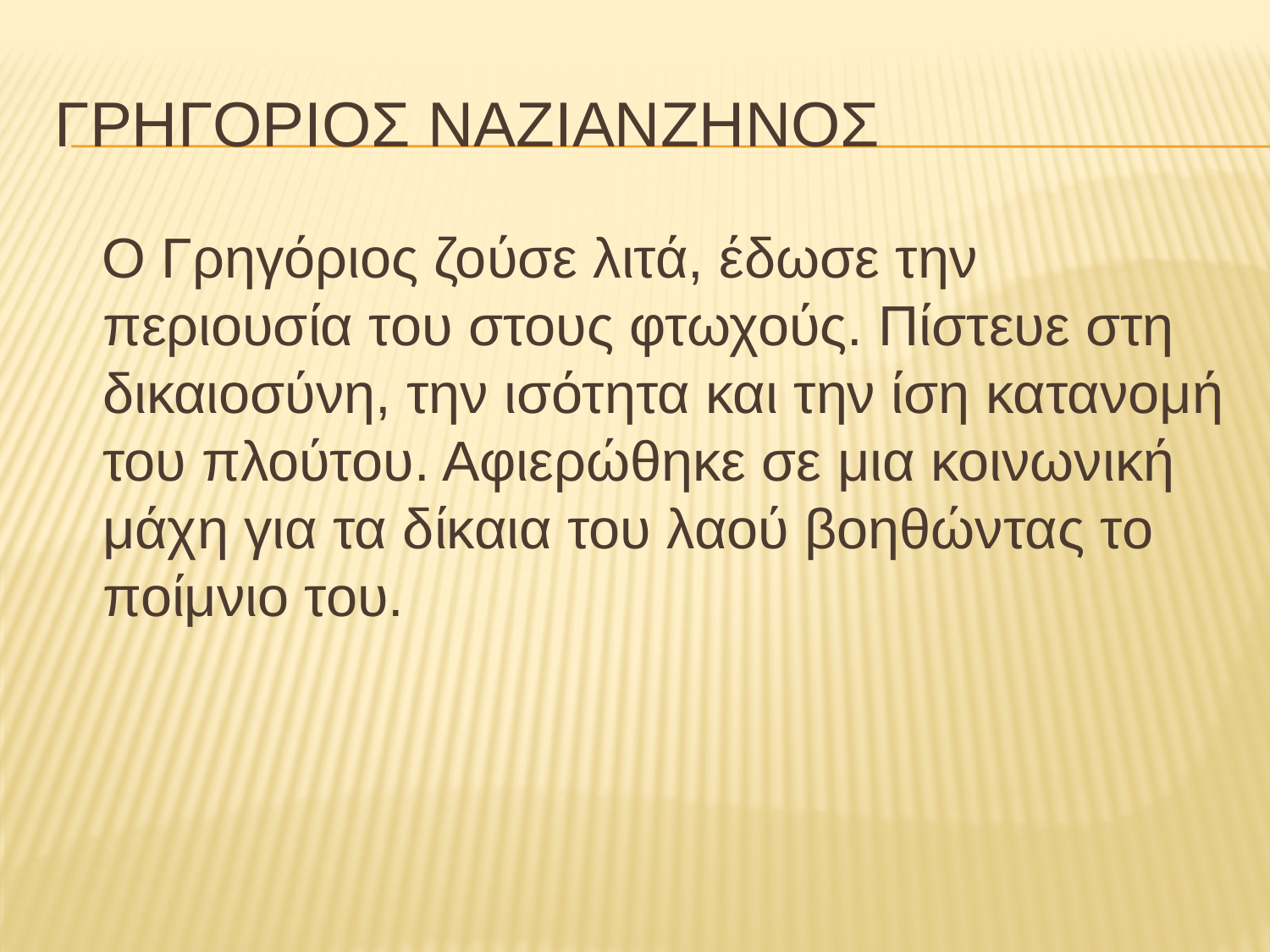

# Γρηγοριοσ νΑΖΙΑΝΖΗΝΟΣ
   Ο Γρηγόριος ζούσε λιτά, έδωσε την περιουσία του στους φτωχούς. Πίστευε στη δικαιοσύνη, την ισότητα και την ίση κατανομή του πλούτου. Αφιερώθηκε σε μια κοινωνική μάχη για τα δίκαια του λαού βοηθώντας το ποίμνιο του.